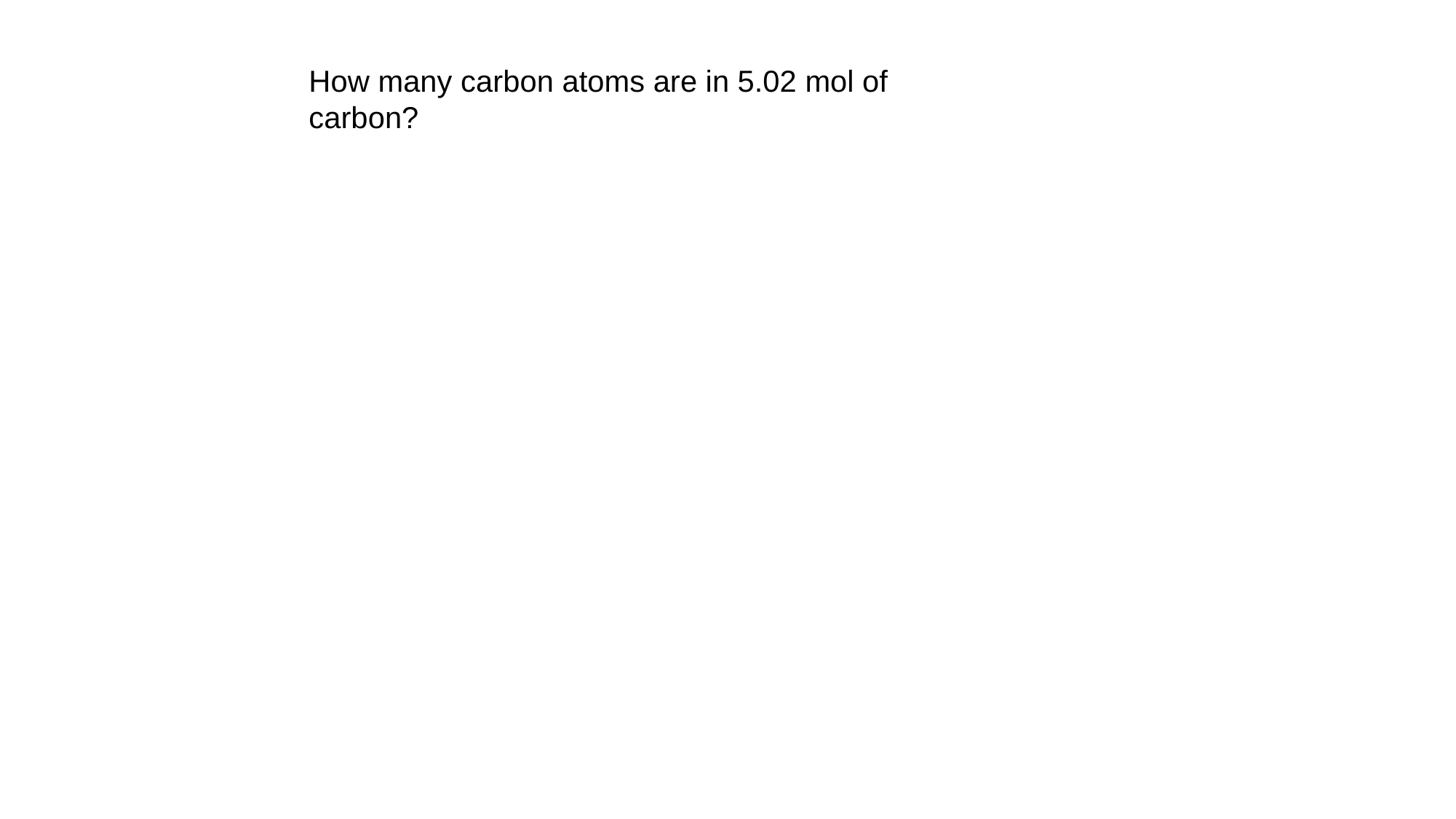

How many carbon atoms are in 5.02 mol of carbon?